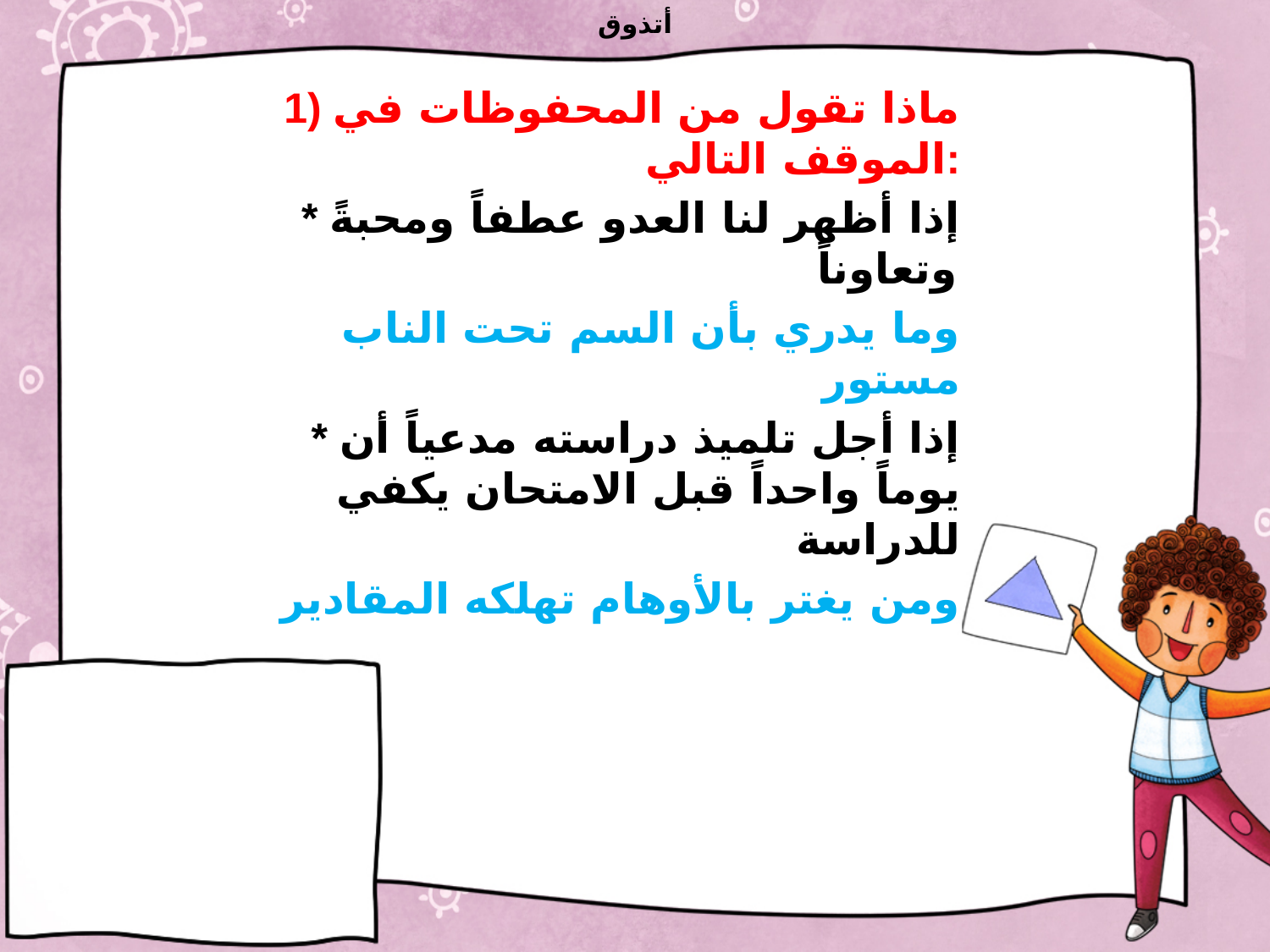

# أتذوق
 1) ماذا تقول من المحفوظات في الموقف التالي:
 * إذا أظهر لنا العدو عطفاً ومحبةً وتعاوناً
 وما يدري بأن السم تحت الناب مستور
 * إذا أجل تلميذ دراسته مدعياً أن يوماً واحداً قبل الامتحان يكفي للدراسة
 ومن يغتر بالأوهام تهلكه المقادير